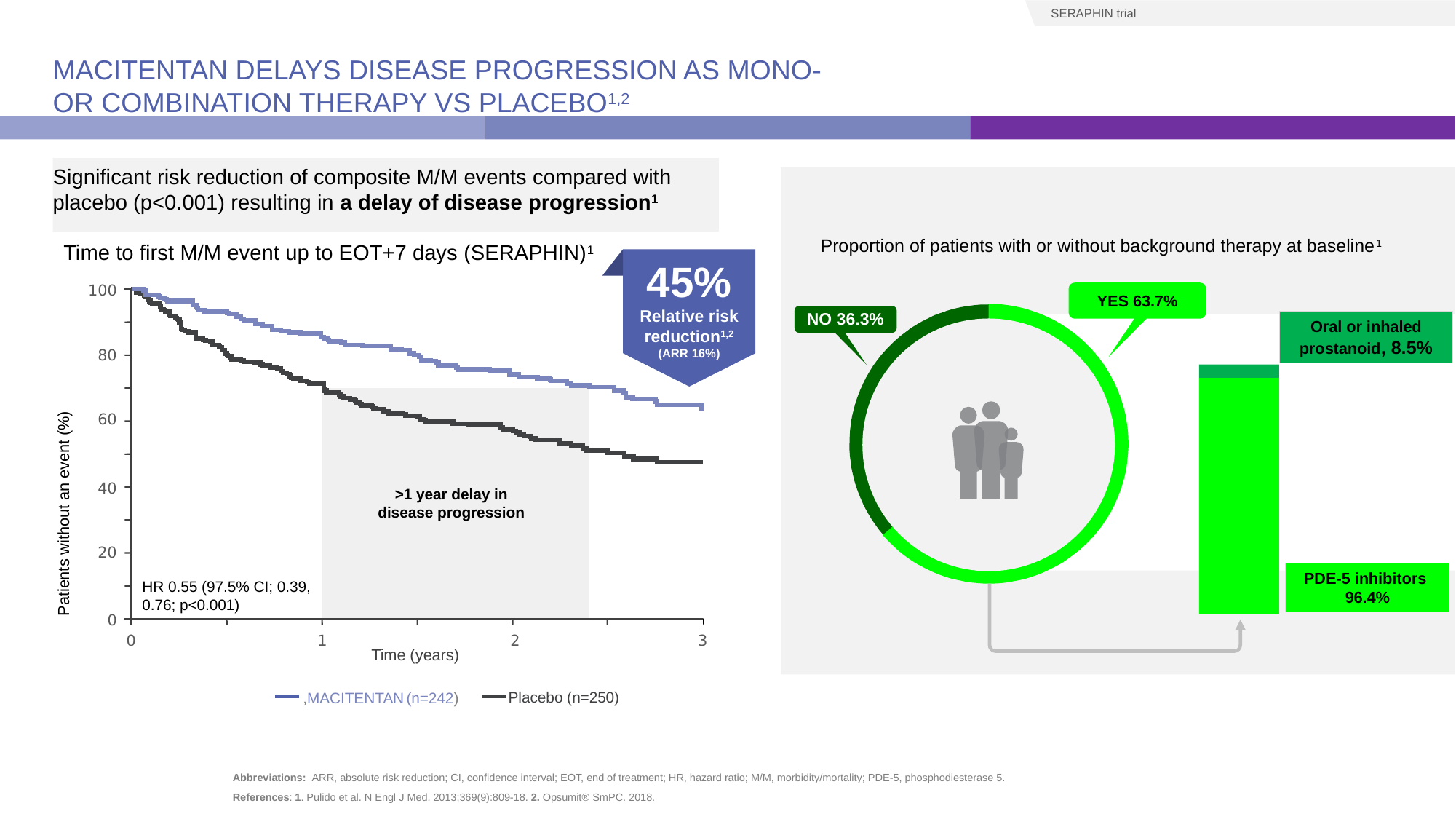

SERAPHIN trial
# Macitentan Delays disease progression as mono- or combination therapy vs placebo1,2

Significant risk reduction of composite M/M events compared with placebo (p<0.001) resulting in a delay of disease progression1

Proportion of patients with or without background therapy at baseline1
YES 63.7%

NO 36.3%
Oral or inhaled prostanoid, 8.5%

Time to first M/M event up to EOT+7 days (SERAPHIN)1

45%
Relative risk reduction1,2
(ARR 16%)
100
80
60
40
20
0

Patients without an event (%)
>1 year delay in disease progression
HR 0.55 (97.5% CI; 0.39, 0.76; p<0.001)
0
1

2

3

Time (years)
Placebo (n=250)
,MACITENTAN (n=242)

PDE-5 inhibitors
96.4%
References: 1. Pulido et al. N Engl J Med. 2013;369(9):809-18. 2. Opsumit® SmPC. 2018.
Abbreviations:  ARR, absolute risk reduction; CI, confidence interval; EOT, end of treatment; HR, hazard ratio; M/M, morbidity/mortality; PDE-5, phosphodiesterase 5.